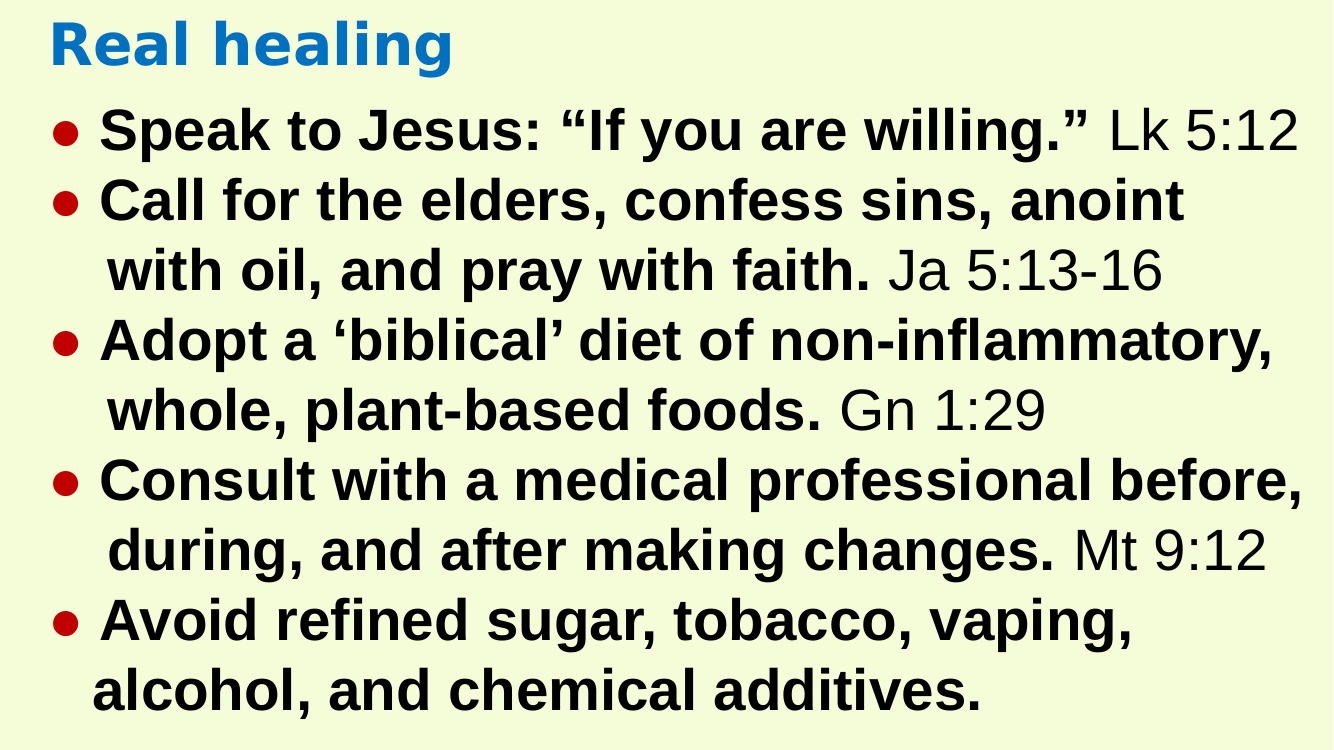

Real healing
● Speak to Jesus: “If you are willing.” Lk 5:12
● Call for the elders, confess sins, anoint with oil, and pray with faith. Ja 5:13-16
● Adopt a ‘biblical’ diet of non-inflammatory, whole, plant-based foods. Gn 1:29
● Consult with a medical professional before, during, and after making changes. Mt 9:12
● Avoid refined sugar, tobacco, vaping, alcohol, and chemical additives.